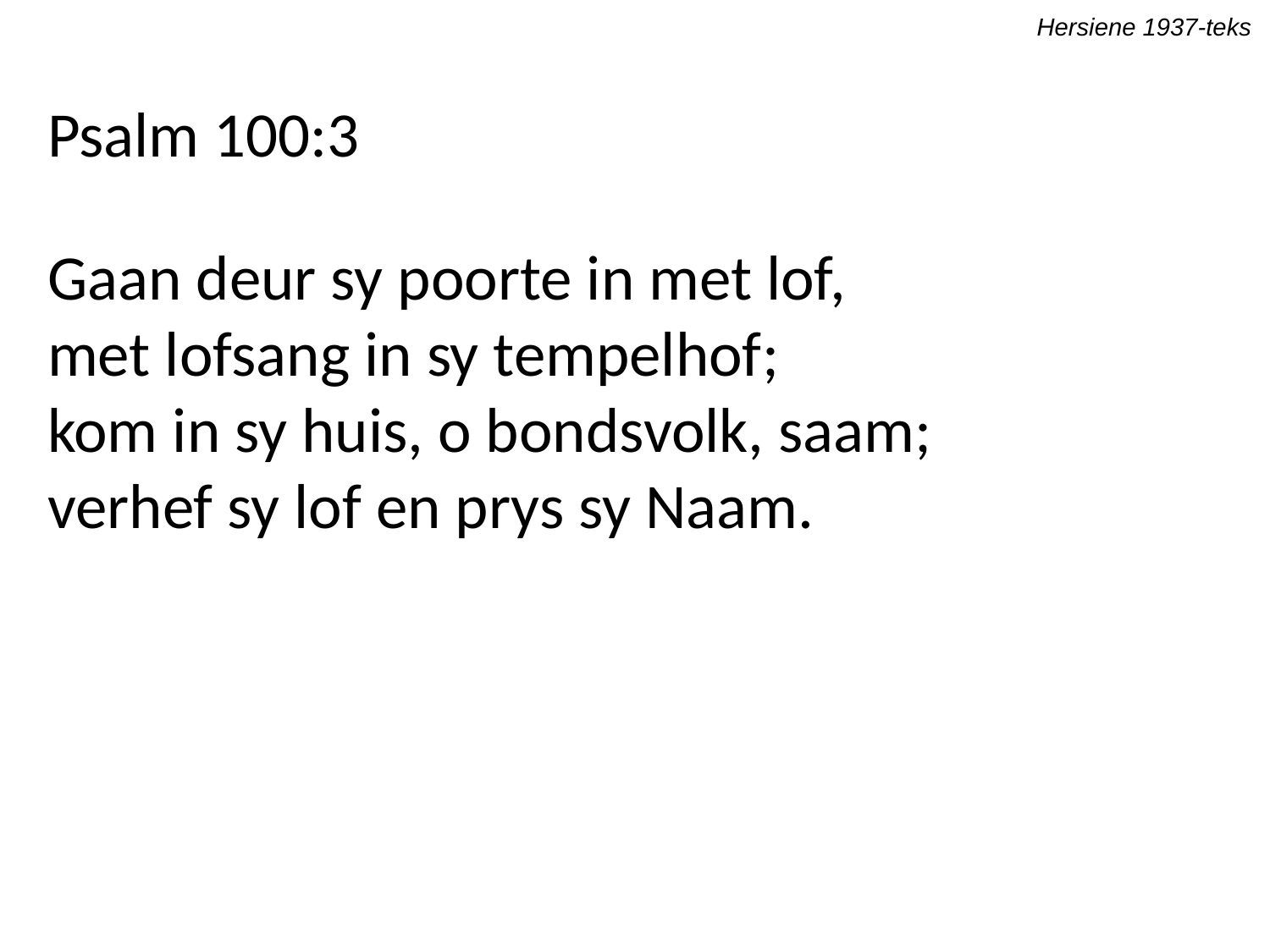

Hersiene 1937-teks
Psalm 100:3

Gaan deur sy poorte in met lof,
met lofsang in sy tempelhof;
kom in sy huis, o bondsvolk, saam;
verhef sy lof en prys sy Naam.